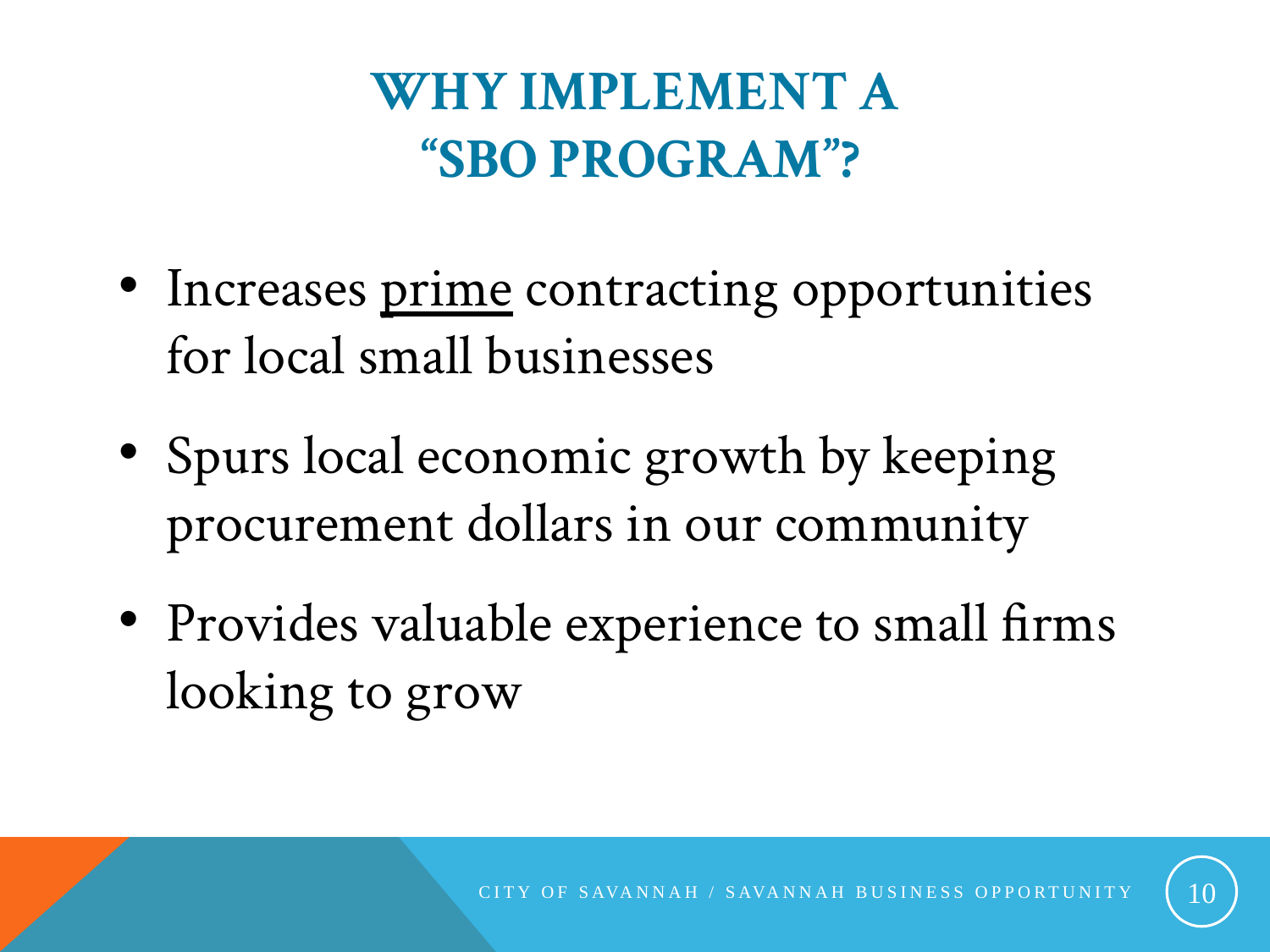

# Why implement a “SBO Program”?
Increases prime contracting opportunities for local small businesses
Spurs local economic growth by keeping procurement dollars in our community
Provides valuable experience to small firms looking to grow
10
City of Savannah / Savannah Business opportunity